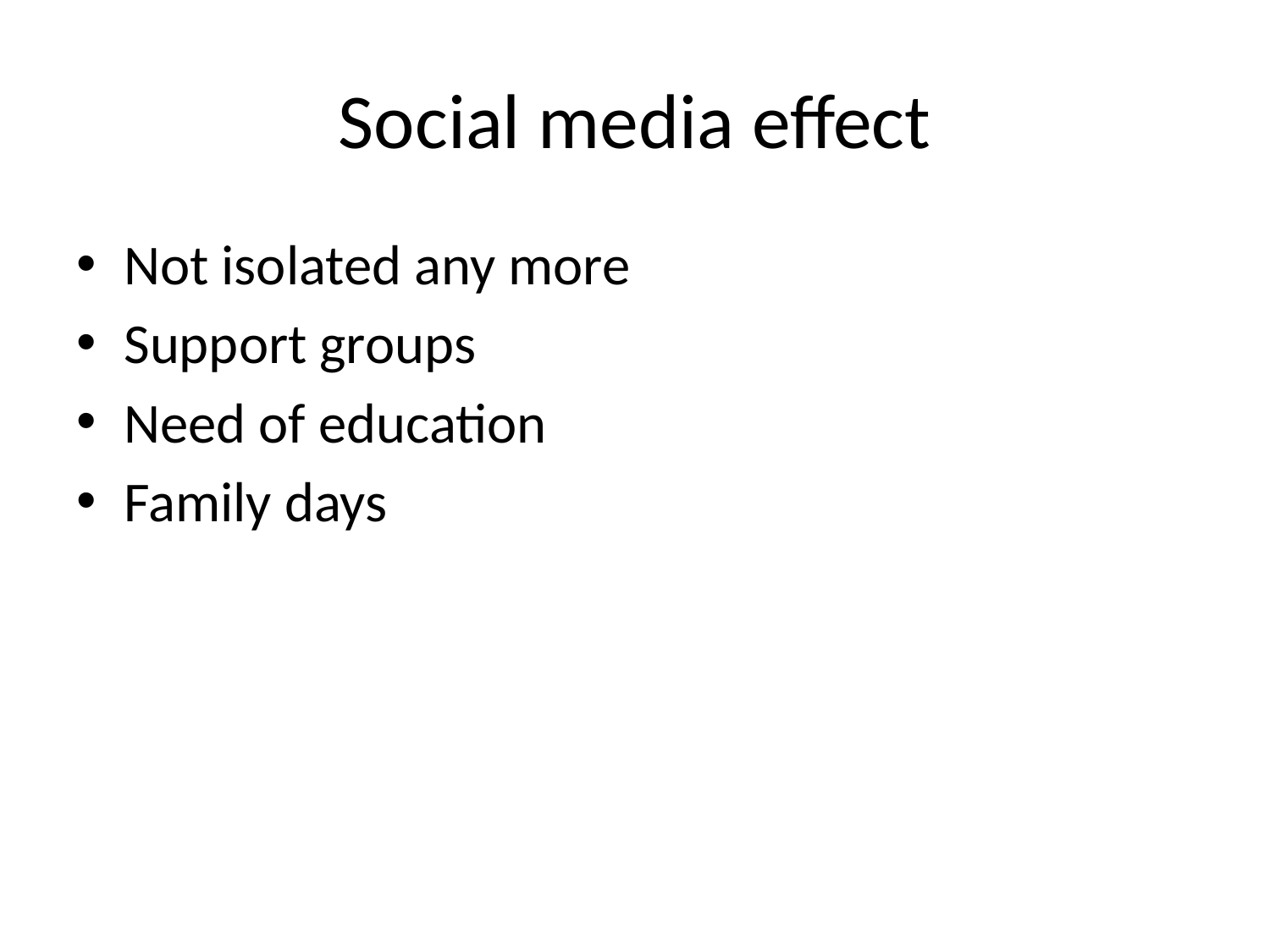

# Social media effect
Not isolated any more
Support groups
Need of education
Family days